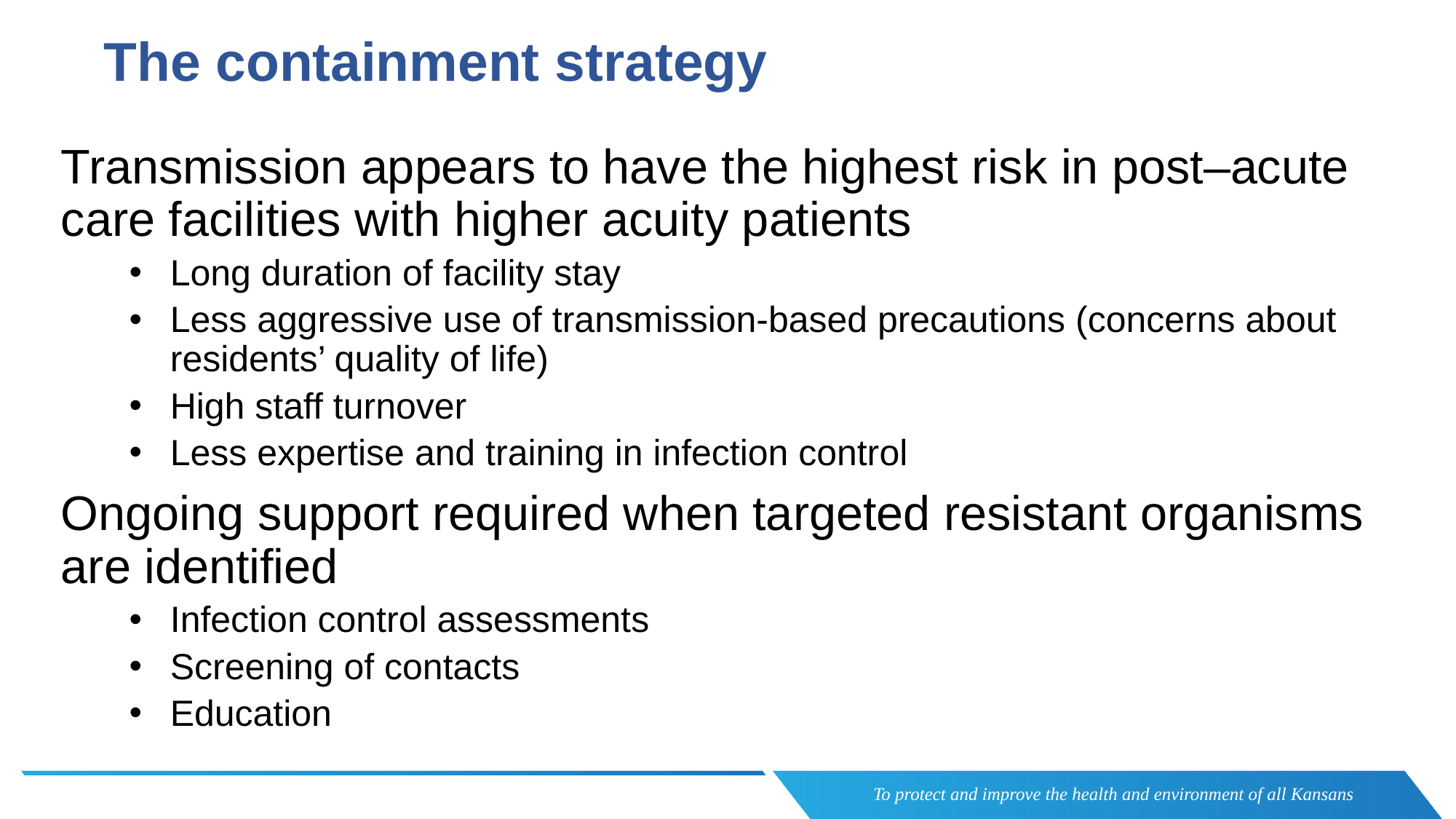

The containment strategy
Transmission appears to have the highest risk in post–acute care facilities with higher acuity patients
Long duration of facility stay
Less aggressive use of transmission-based precautions (concerns about residents’ quality of life)
High staff turnover
Less expertise and training in infection control
Ongoing support required when targeted resistant organisms are identified
Infection control assessments
Screening of contacts
Education